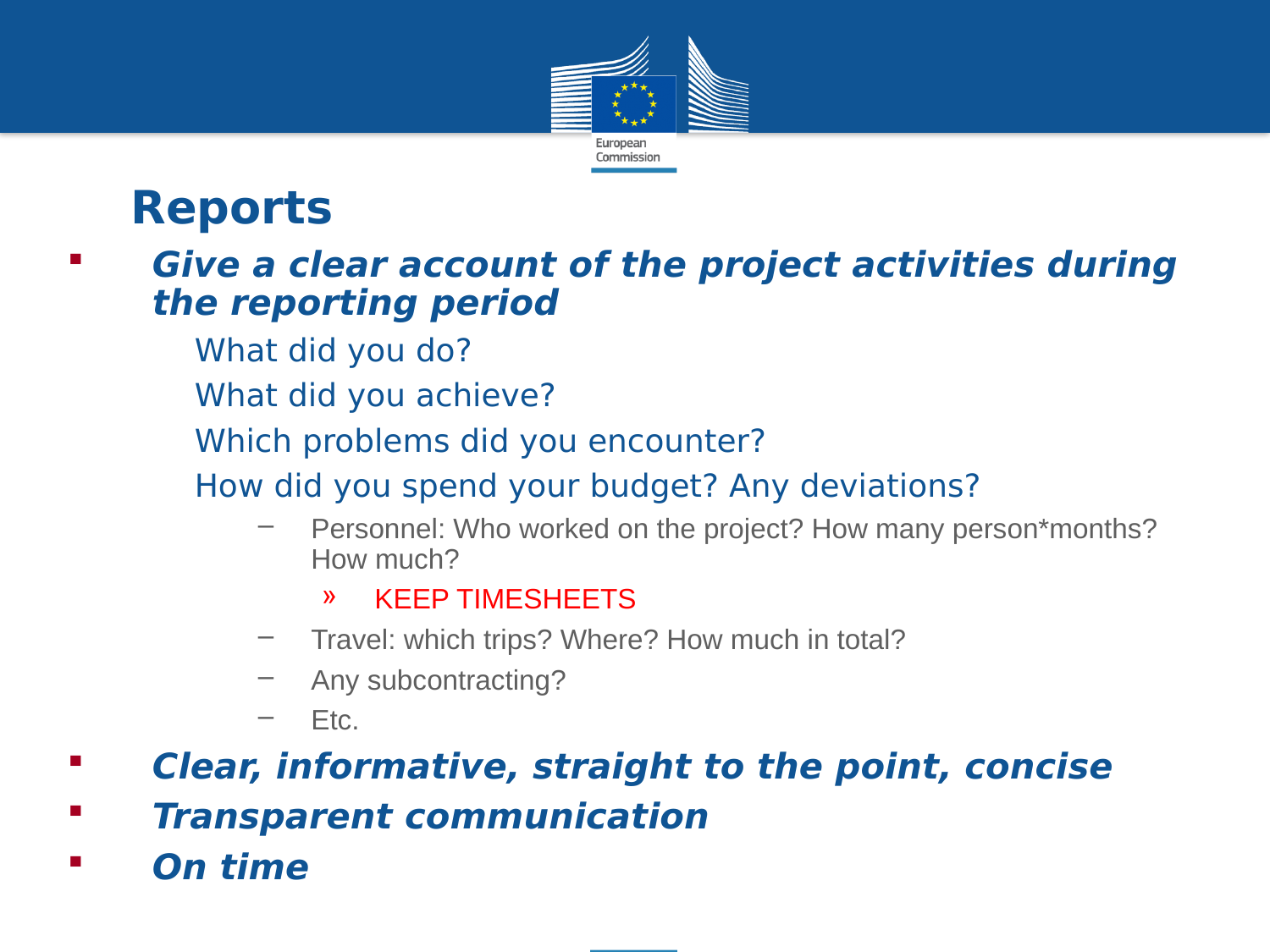

Reports
Give a clear account of the project activities during the reporting period
What did you do?
What did you achieve?
Which problems did you encounter?
How did you spend your budget? Any deviations?
Personnel: Who worked on the project? How many person*months? How much?
KEEP TIMESHEETS
Travel: which trips? Where? How much in total?
Any subcontracting?
Etc.
Clear, informative, straight to the point, concise
Transparent communication
On time